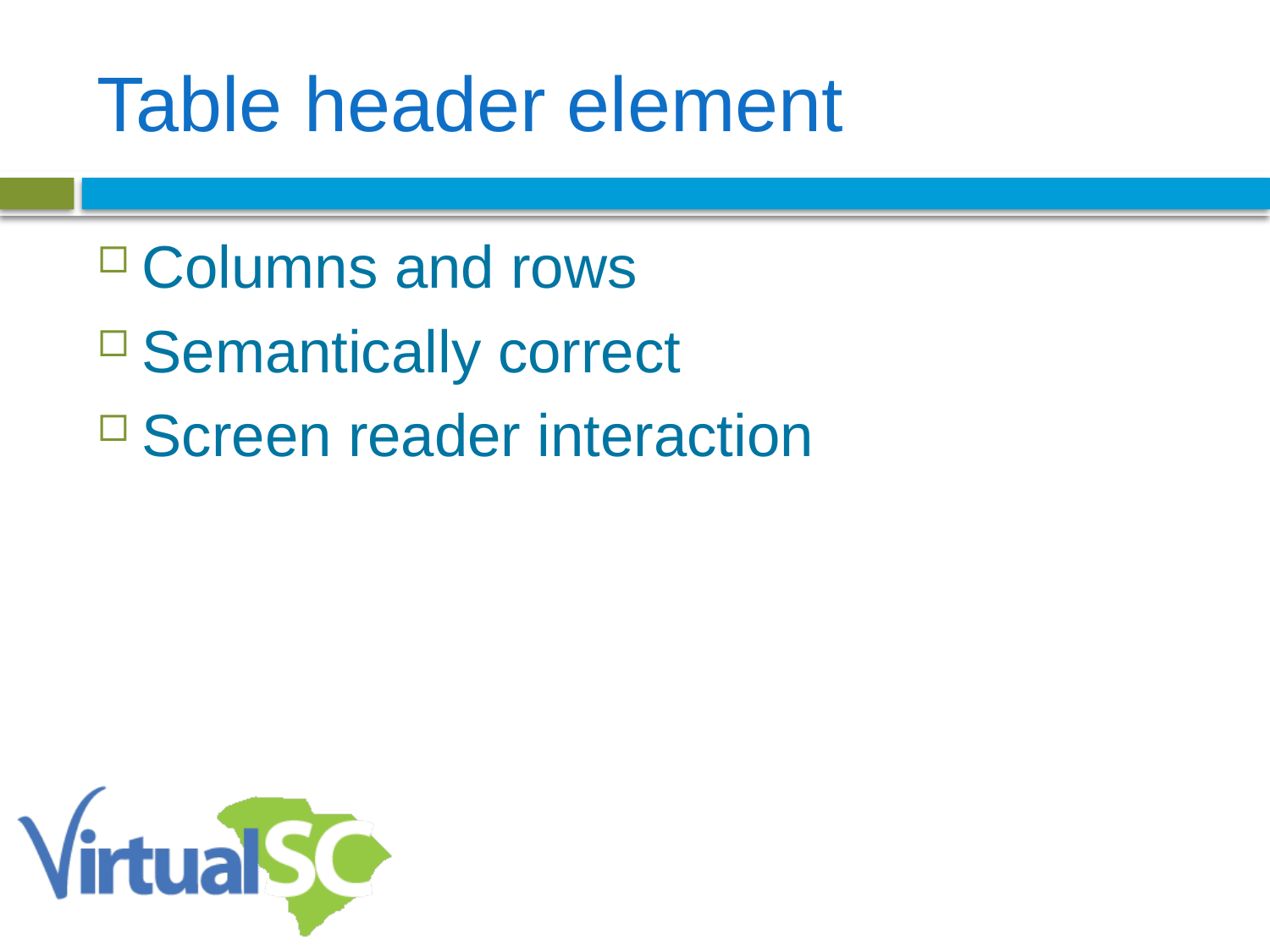

# Table header element
Columns and rows
Semantically correct
Screen reader interaction